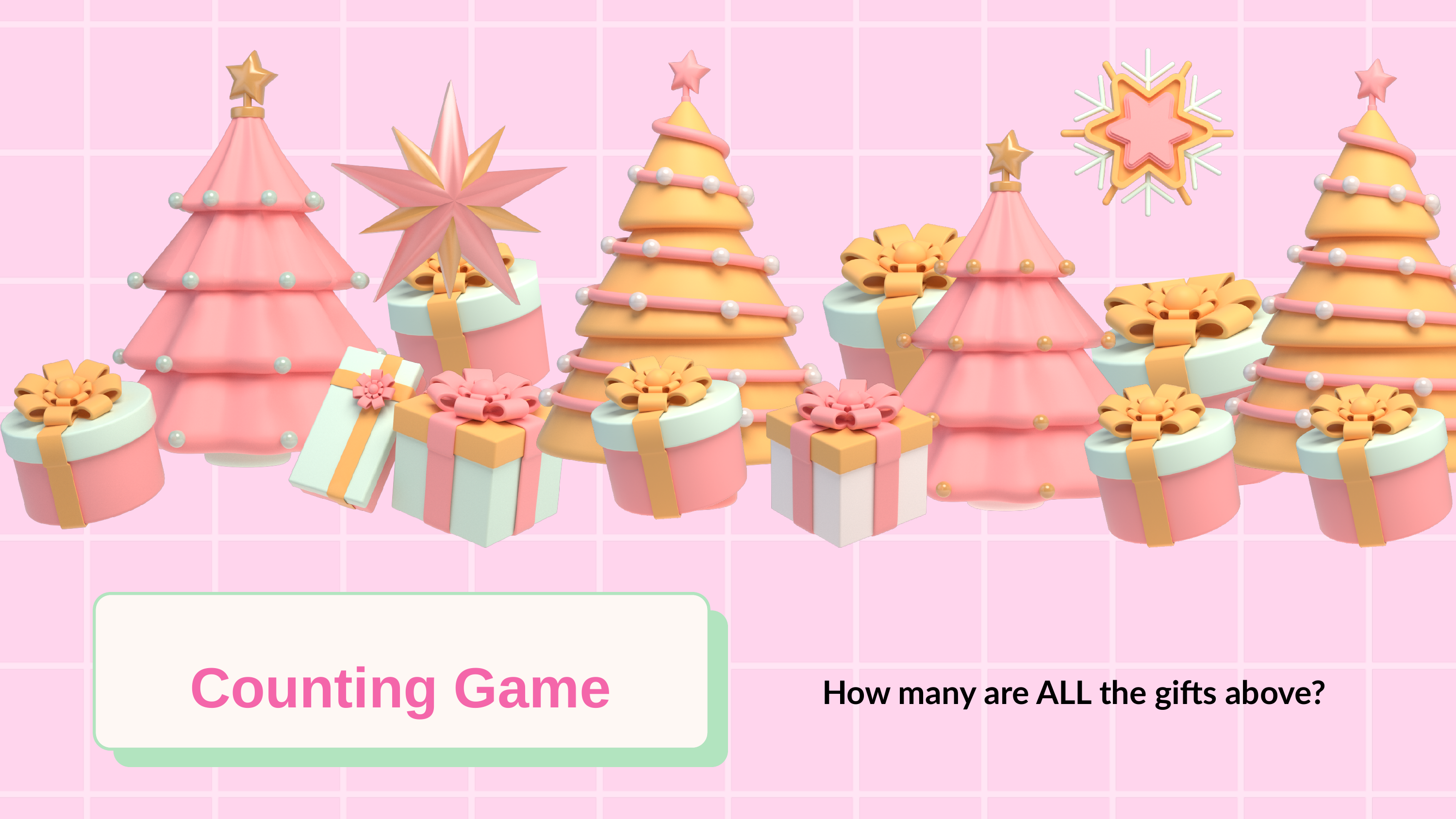

Counting Game
How many are ALL the gifts above?